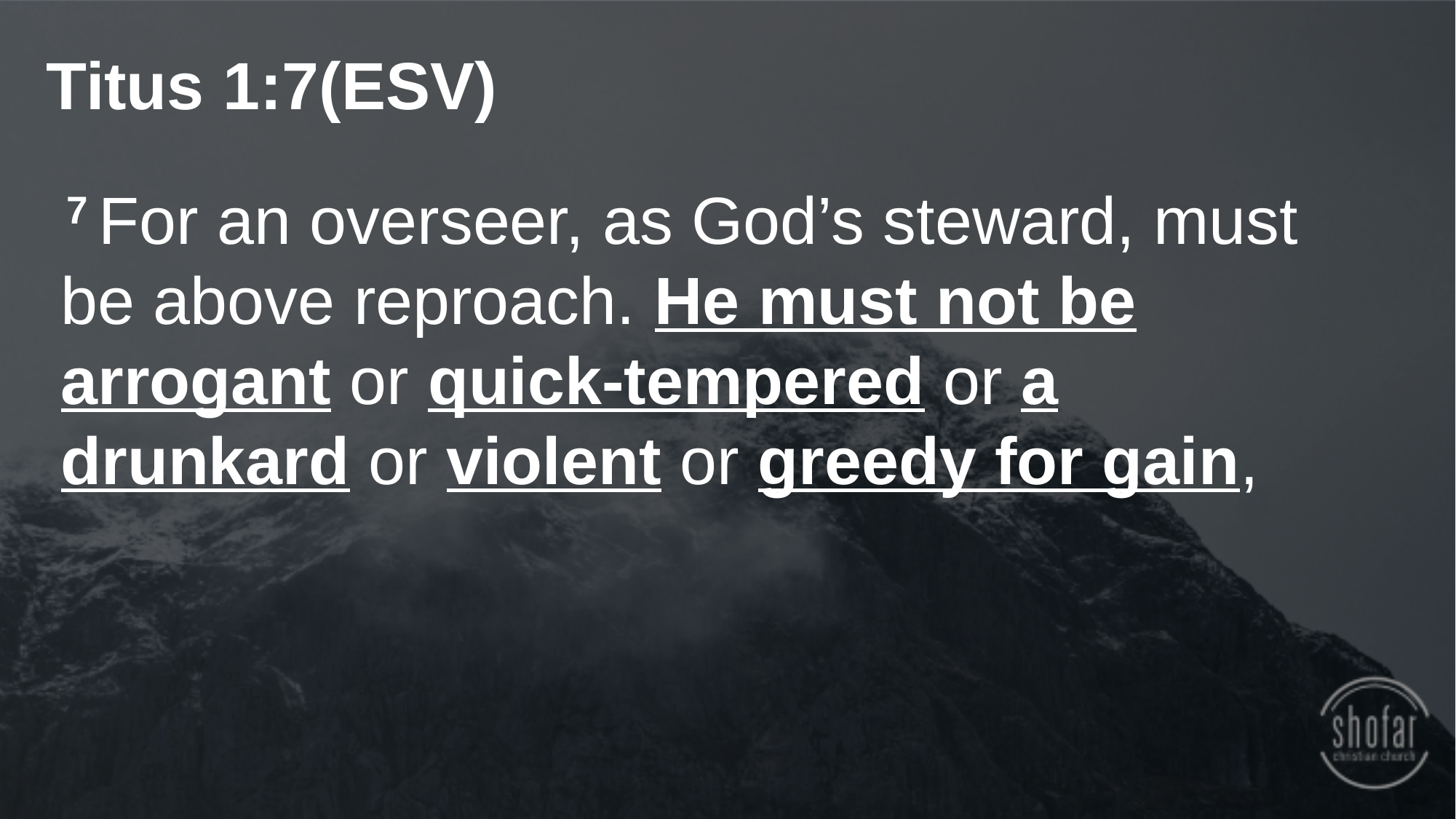

Titus 1:7(ESV)
 7 For an overseer, as God’s steward, must be above reproach. He must not be arrogant or quick-tempered or a drunkard or violent or greedy for gain,